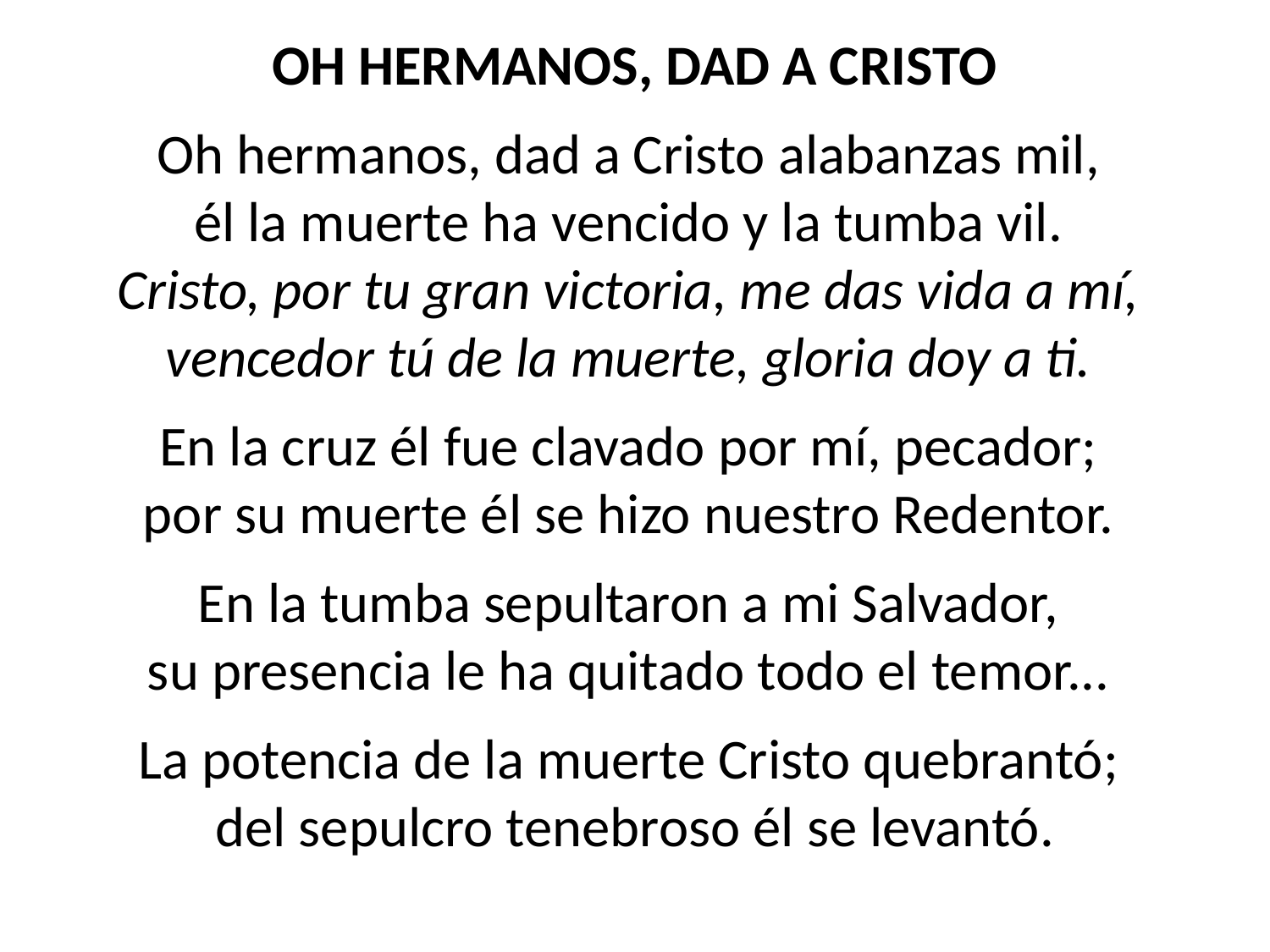

OH HERMANOS, DAD A CRISTO
Oh hermanos, dad a Cristo alabanzas mil,
él la muerte ha vencido y la tumba vil.
Cristo, por tu gran victoria, me das vida a mí,
vencedor tú de la muerte, gloria doy a ti.
En la cruz él fue clavado por mí, pecador;
por su muerte él se hizo nuestro Redentor.
En la tumba sepultaron a mi Salvador,
su presencia le ha quitado todo el temor...
La potencia de la muerte Cristo quebrantó;
del sepulcro tenebroso él se levantó.